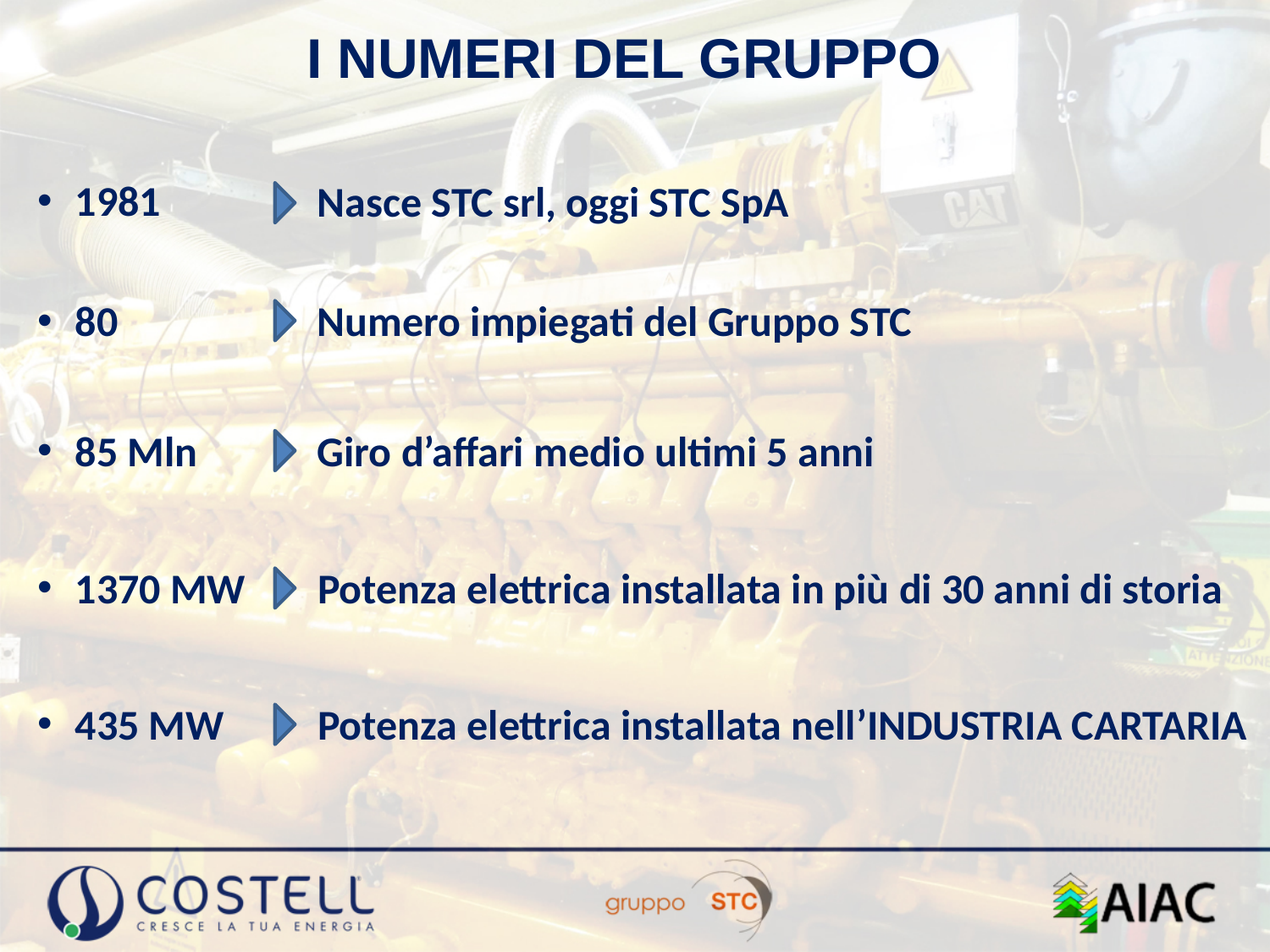

I NUMERI DEL GRUPPO
1981
Nasce STC srl, oggi STC SpA

80
Numero impiegati del Gruppo STC

85 Mln
Giro d’affari medio ultimi 5 anni

1370 MW
Potenza elettrica installata in più di 30 anni di storia

435 MW
Potenza elettrica installata nell’INDUSTRIA CARTARIA